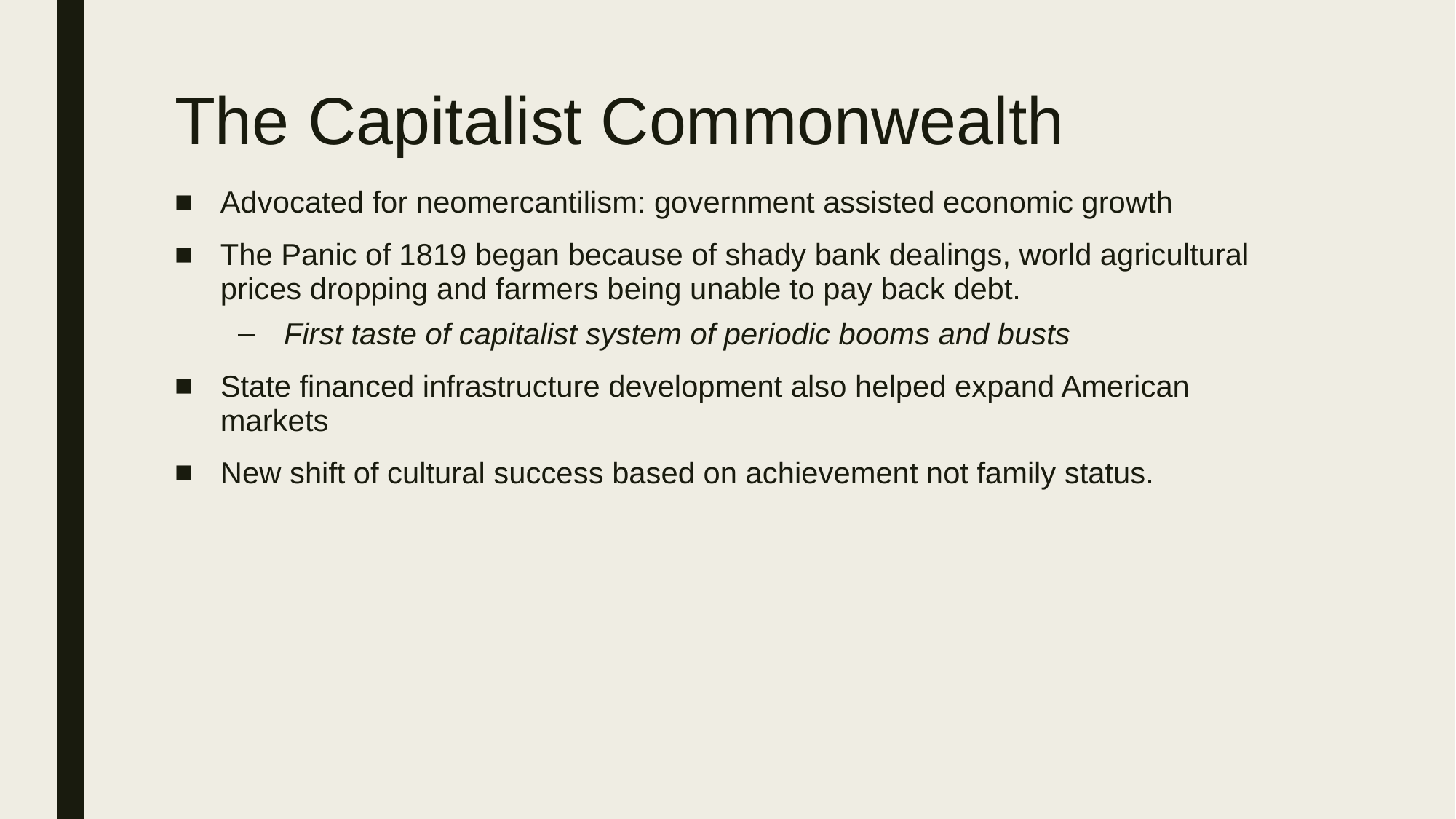

# The Capitalist Commonwealth
Advocated for neomercantilism: government assisted economic growth
The Panic of 1819 began because of shady bank dealings, world agricultural prices dropping and farmers being unable to pay back debt.
First taste of capitalist system of periodic booms and busts
State financed infrastructure development also helped expand American markets
New shift of cultural success based on achievement not family status.